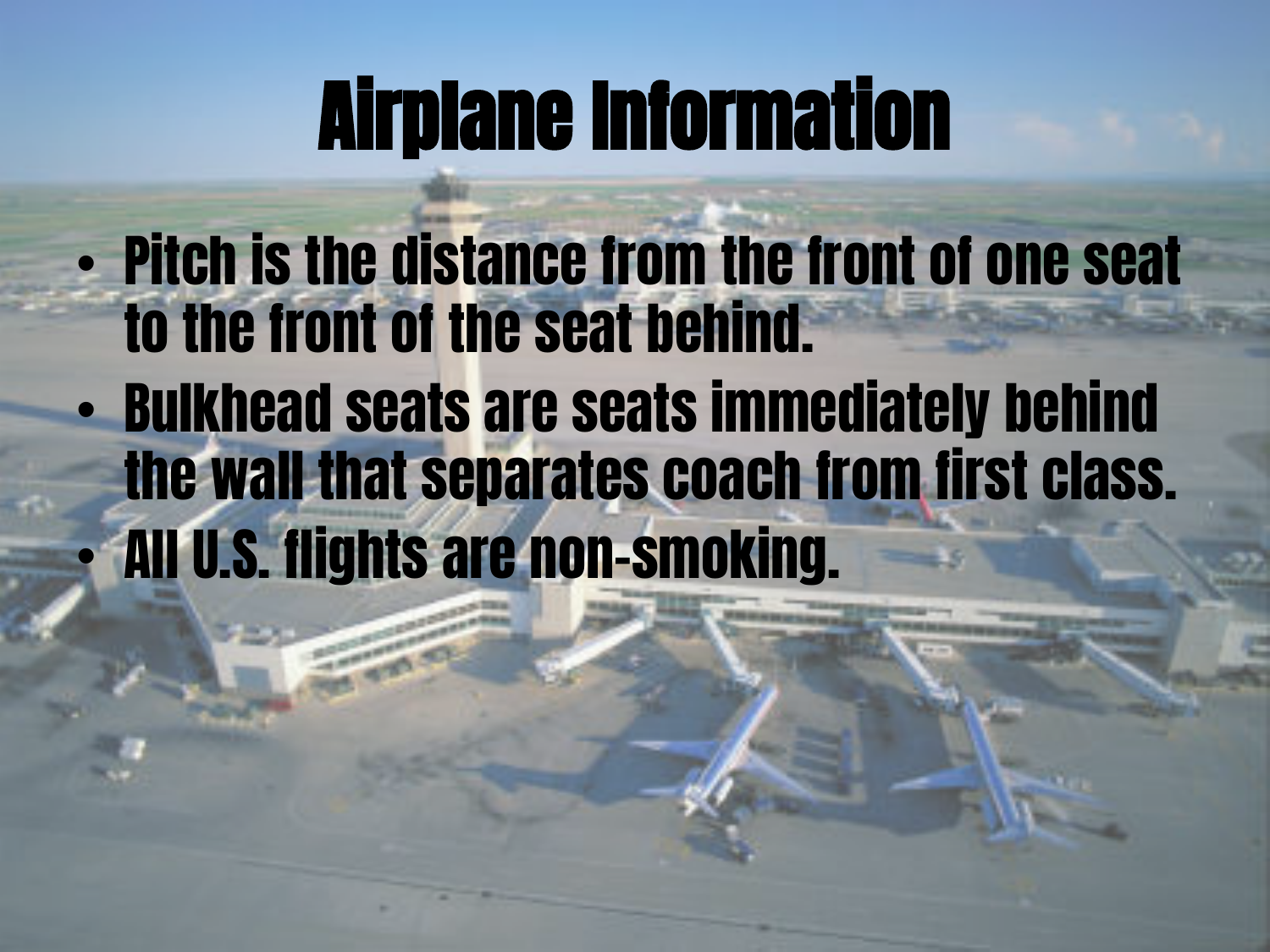

# Airplane Information
Pitch is the distance from the front of one seat to the front of the seat behind.
Bulkhead seats are seats immediately behind the wall that separates coach from first class.
All U.S. flights are non-smoking.